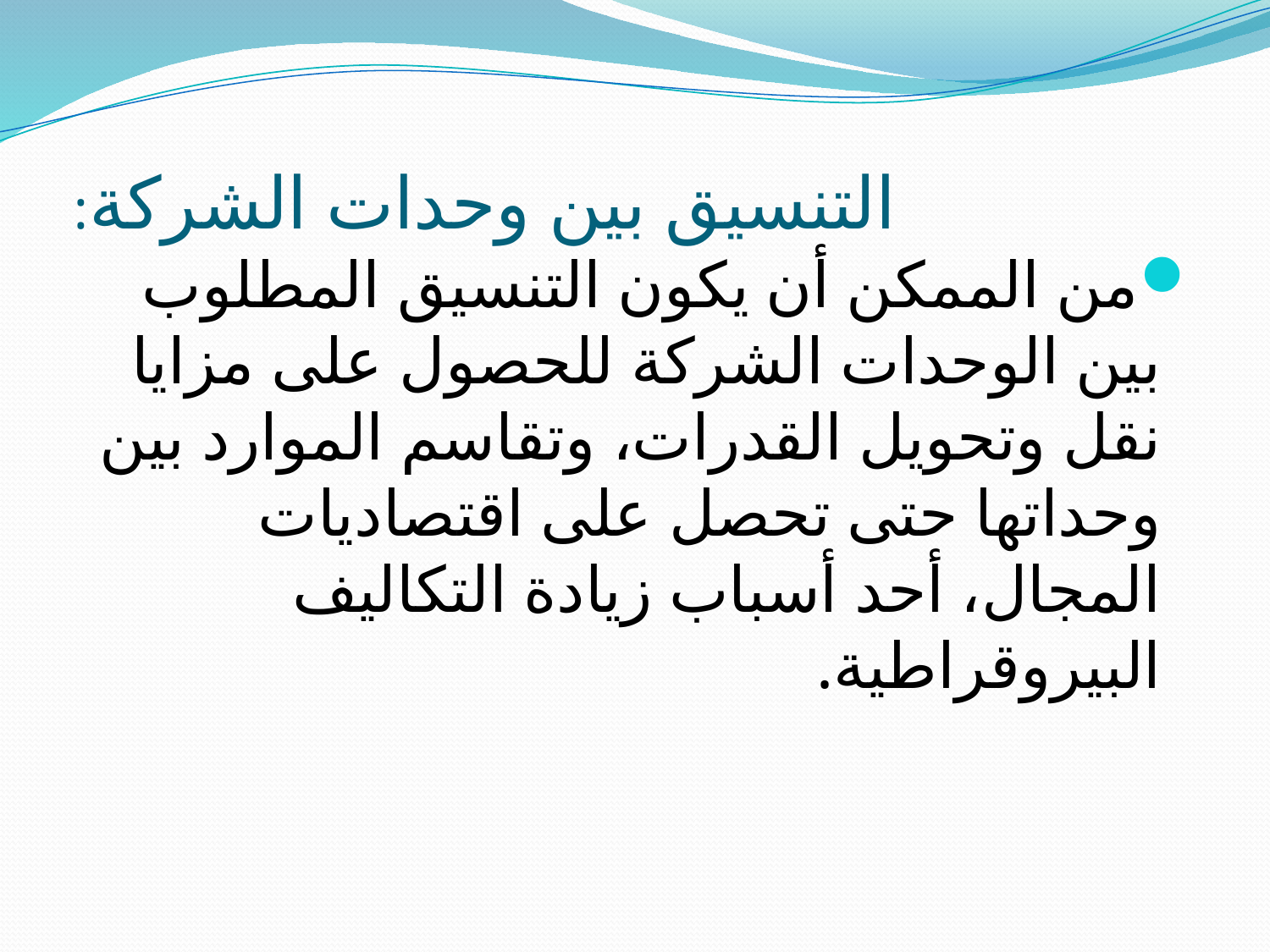

# التنسيق بين وحدات الشركة:
من الممكن أن يكون التنسيق المطلوب بين الوحدات الشركة للحصول على مزايا نقل وتحويل القدرات، وتقاسم الموارد بين وحداتها حتى تحصل على اقتصاديات المجال، أحد أسباب زيادة التكاليف البيروقراطية.